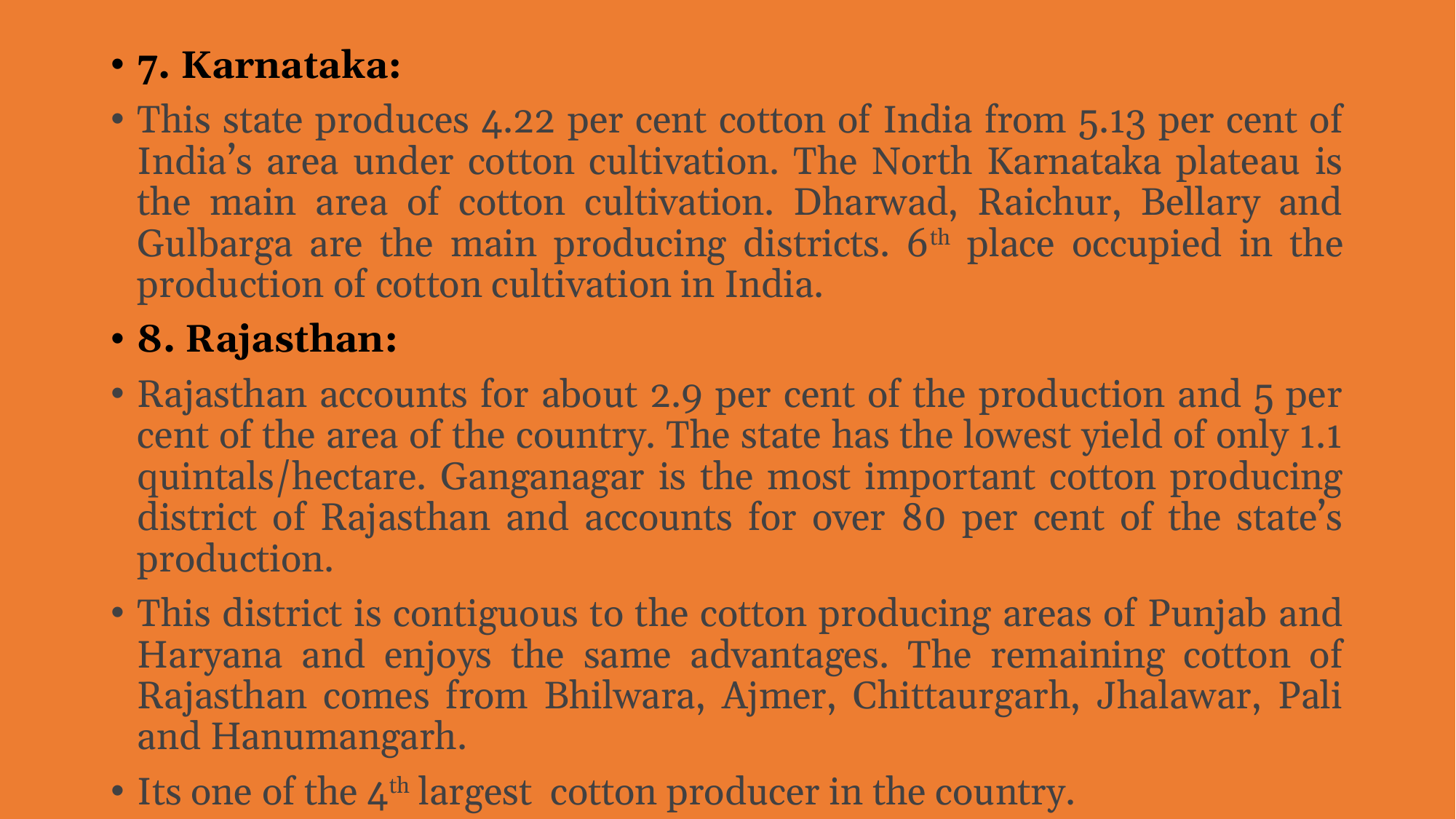

7. Karnataka:
This state produces 4.22 per cent cotton of India from 5.13 per cent of India’s area under cotton cultivation. The North Karnataka plateau is the main area of cotton cultivation. Dharwad, Raichur, Bellary and Gulbarga are the main producing districts. 6th place occupied in the production of cotton cultivation in India.
8. Rajasthan:
Rajasthan accounts for about 2.9 per cent of the production and 5 per cent of the area of the country. The state has the lowest yield of only 1.1 quintals/hectare. Ganganagar is the most important cotton producing district of Rajasthan and accounts for over 80 per cent of the state’s production.
This district is contiguous to the cotton producing areas of Punjab and Haryana and enjoys the same advantages. The remaining cotton of Rajasthan comes from Bhilwara, Ajmer, Chittaurgarh, Jhalawar, Pali and Hanumangarh.
Its one of the 4th largest  cotton producer in the country.